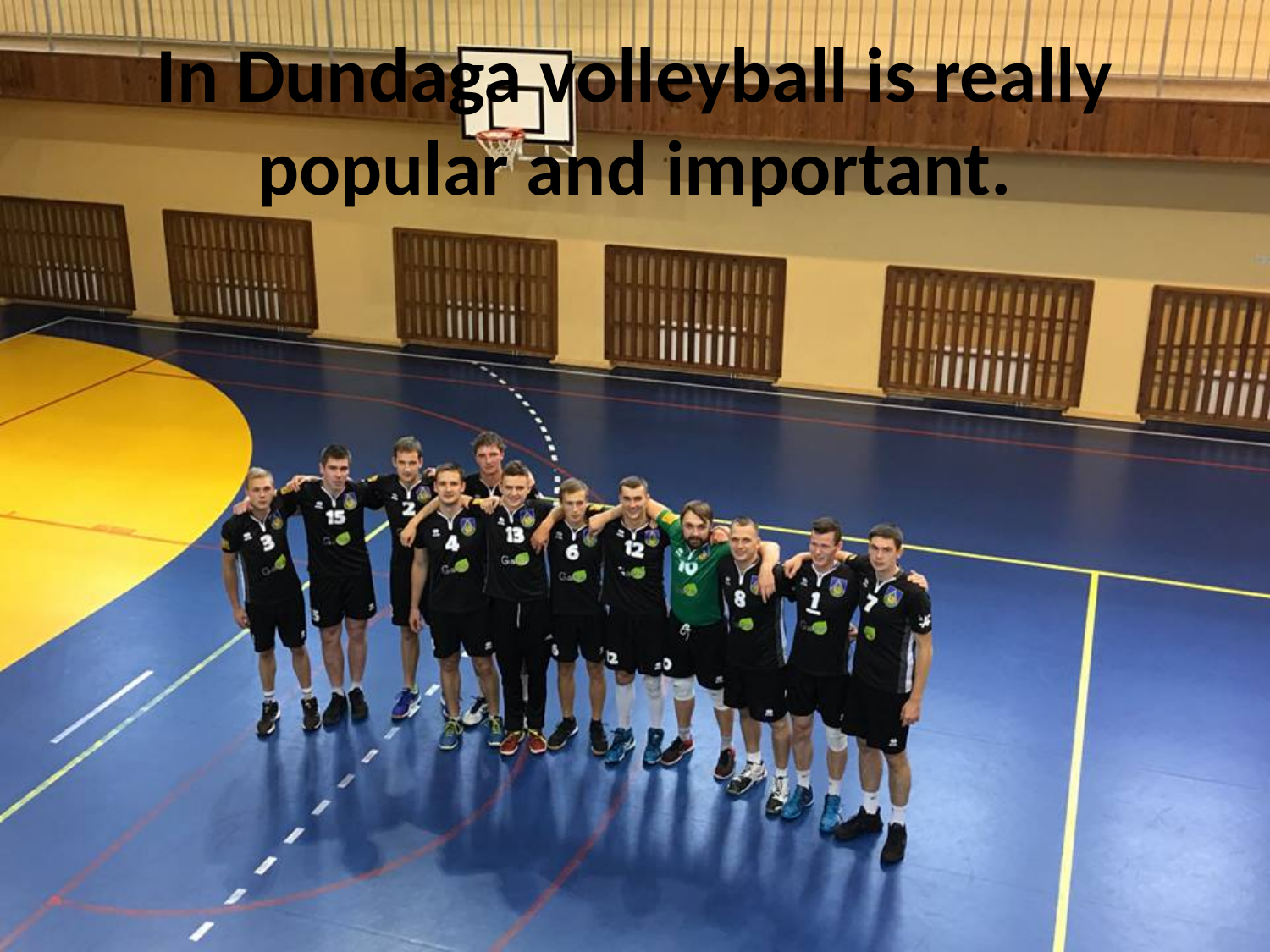

# In Dundaga volleyball is really popular and important.